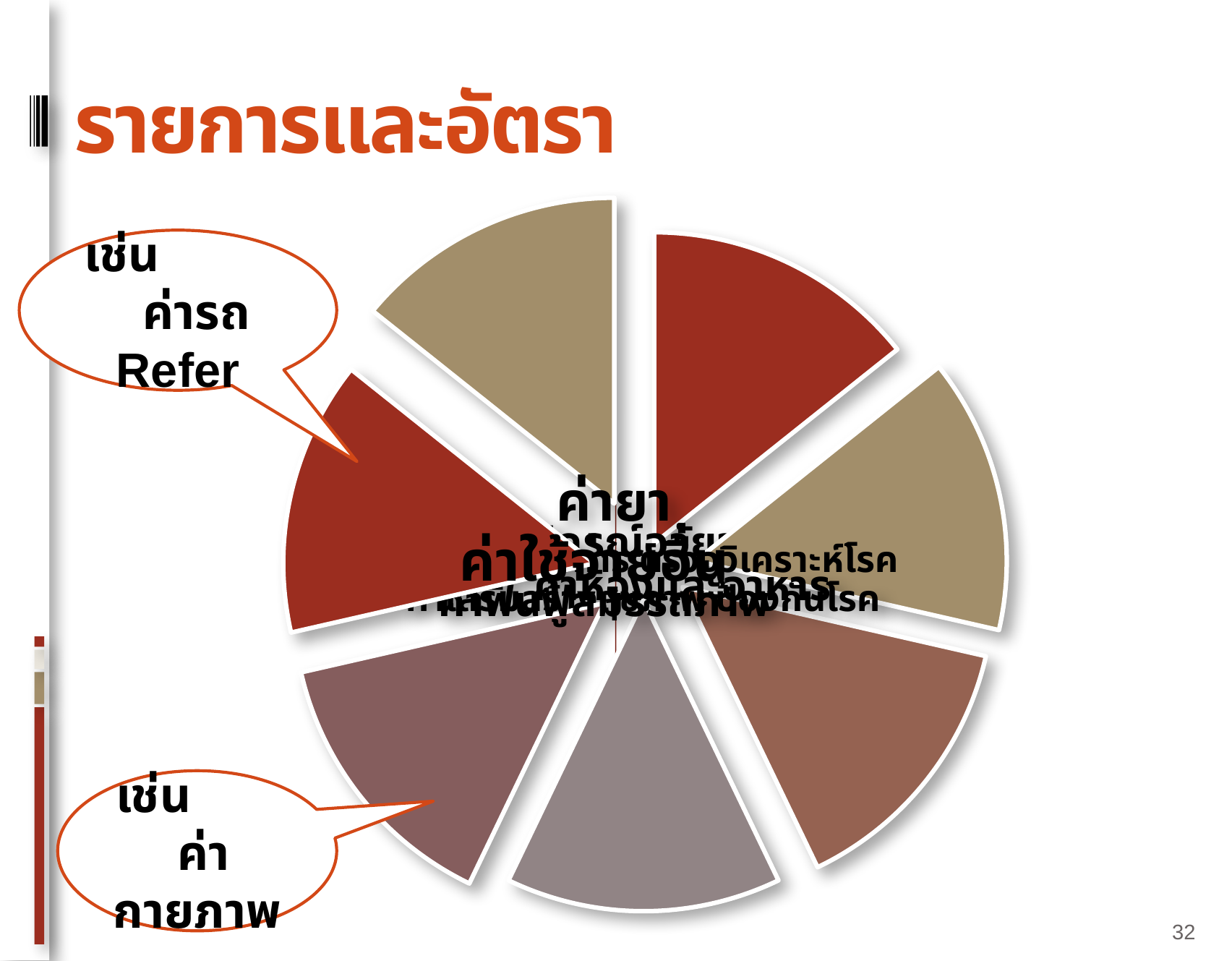

# รายการและอัตรา
ค่าอุปกรณ์อวัยวะเทียม
ค่าบริการ ตรวจวิเคราะห์โรค
ค่าห้องและอาหาร
ค่าเสริมสร้างสุขภาพ ป้องกันโรค
ค่าฟื้นฟูสมรรถภาพ
ค่าใช้จ่ายอื่น
ค่ายา
เช่น             ค่ารถ Refer
เช่น         ค่ากายภาพ
32